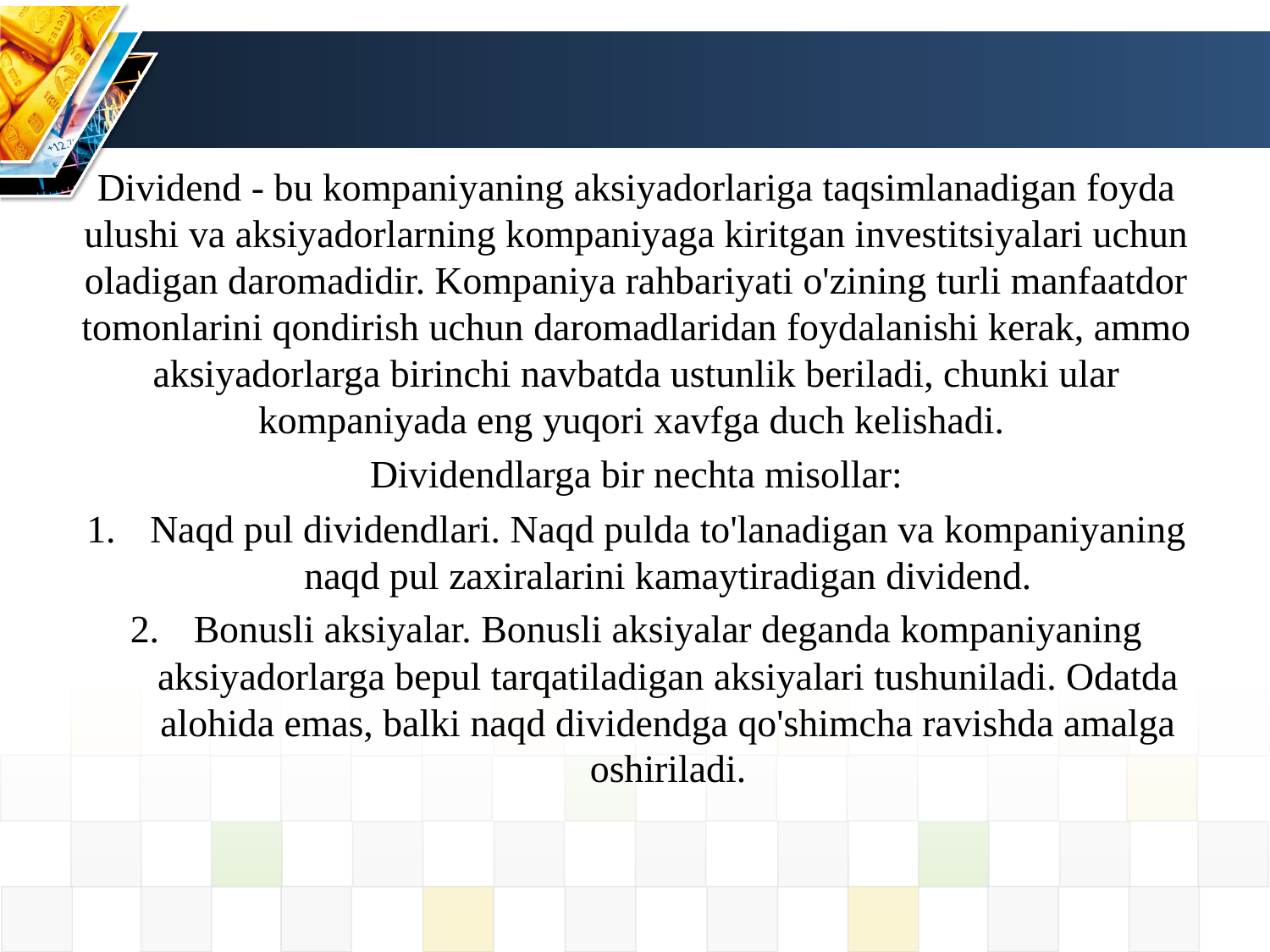

Dividend - bu kompaniyaning aksiyadorlariga taqsimlanadigan foyda ulushi va aksiyadorlarning kompaniyaga kiritgan investitsiyalari uchun oladigan daromadidir. Kompaniya rahbariyati o'zining turli manfaatdor tomonlarini qondirish uchun daromadlaridan foydalanishi kerak, ammo aksiyadorlarga birinchi navbatda ustunlik beriladi, chunki ular kompaniyada eng yuqori xavfga duch kelishadi.
Dividendlarga bir nechta misollar:
Naqd pul dividendlari. Naqd pulda to'lanadigan va kompaniyaning naqd pul zaxiralarini kamaytiradigan dividend.
Bonusli aksiyalar. Bonusli aksiyalar deganda kompaniyaning aksiyadorlarga bepul tarqatiladigan aksiyalari tushuniladi. Odatda alohida emas, balki naqd dividendga qo'shimcha ravishda amalga oshiriladi.